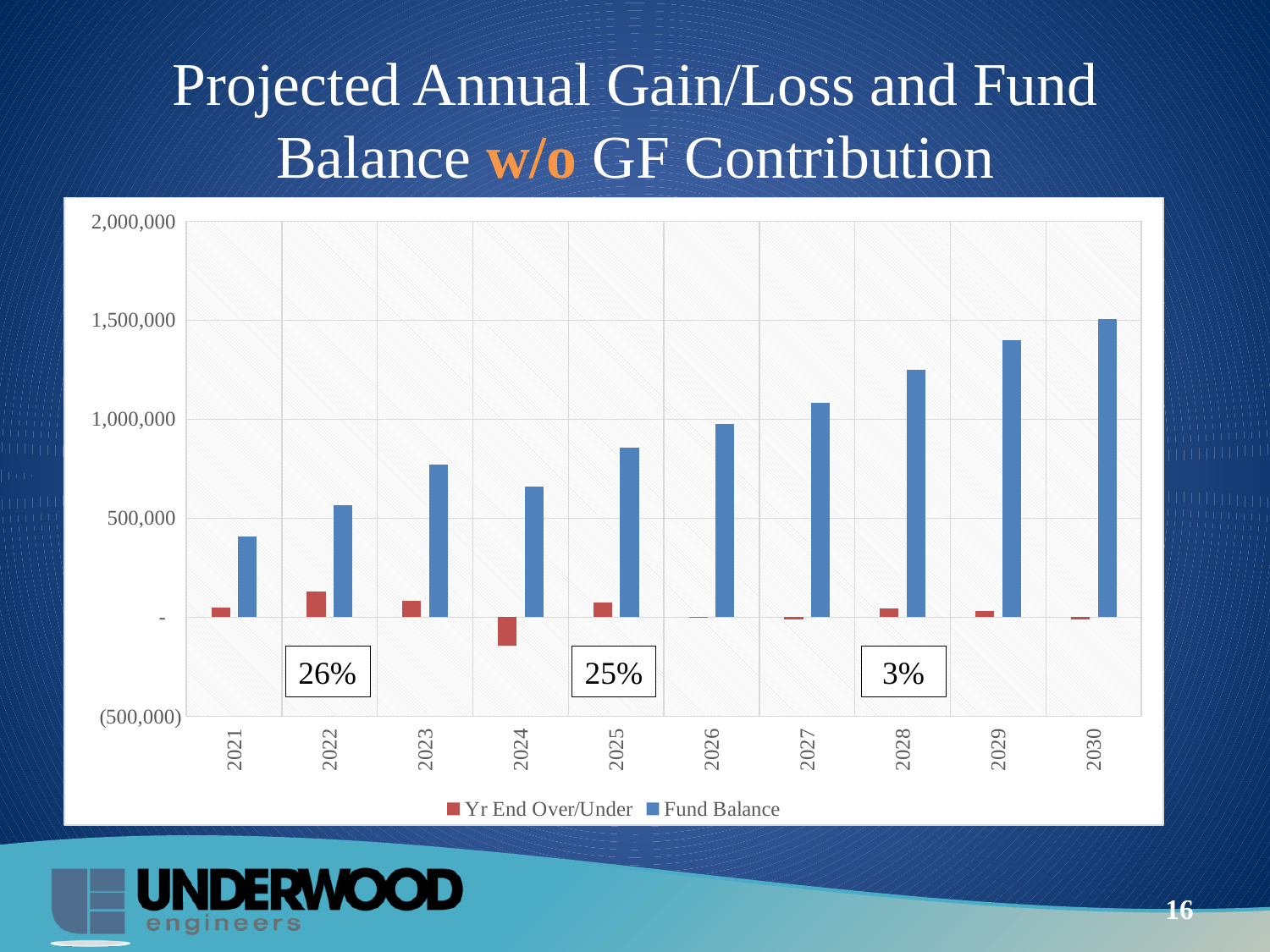

# Projected Annual Gain/Loss and Fund Balance w/o GF Contribution

### Chart

| Category | Yr End Over/Under | Fund Balance |
|---|---|---|
| 2021 | 48699.40560000017 | 409359.4056000002 |
| 2022 | 127930.61506474996 | 567290.0206647501 |
| 2023 | 84469.31728071906 | 771759.3379454692 |
| 2024 | -142507.6039360133 | 659251.7340094559 |
| 2025 | 75591.38653486129 | 854843.1205443172 |
| 2026 | -565.8195226667449 | 974277.3010216504 |
| 2027 | -10230.52379250899 | 1084046.7772291414 |
| 2028 | 44130.55885700323 | 1248177.3360861447 |
| 2029 | 29819.379607838113 | 1397996.7156939828 |
| 2030 | -11378.252926255576 | 1506618.4627677272 |
25%
3%
26%
16